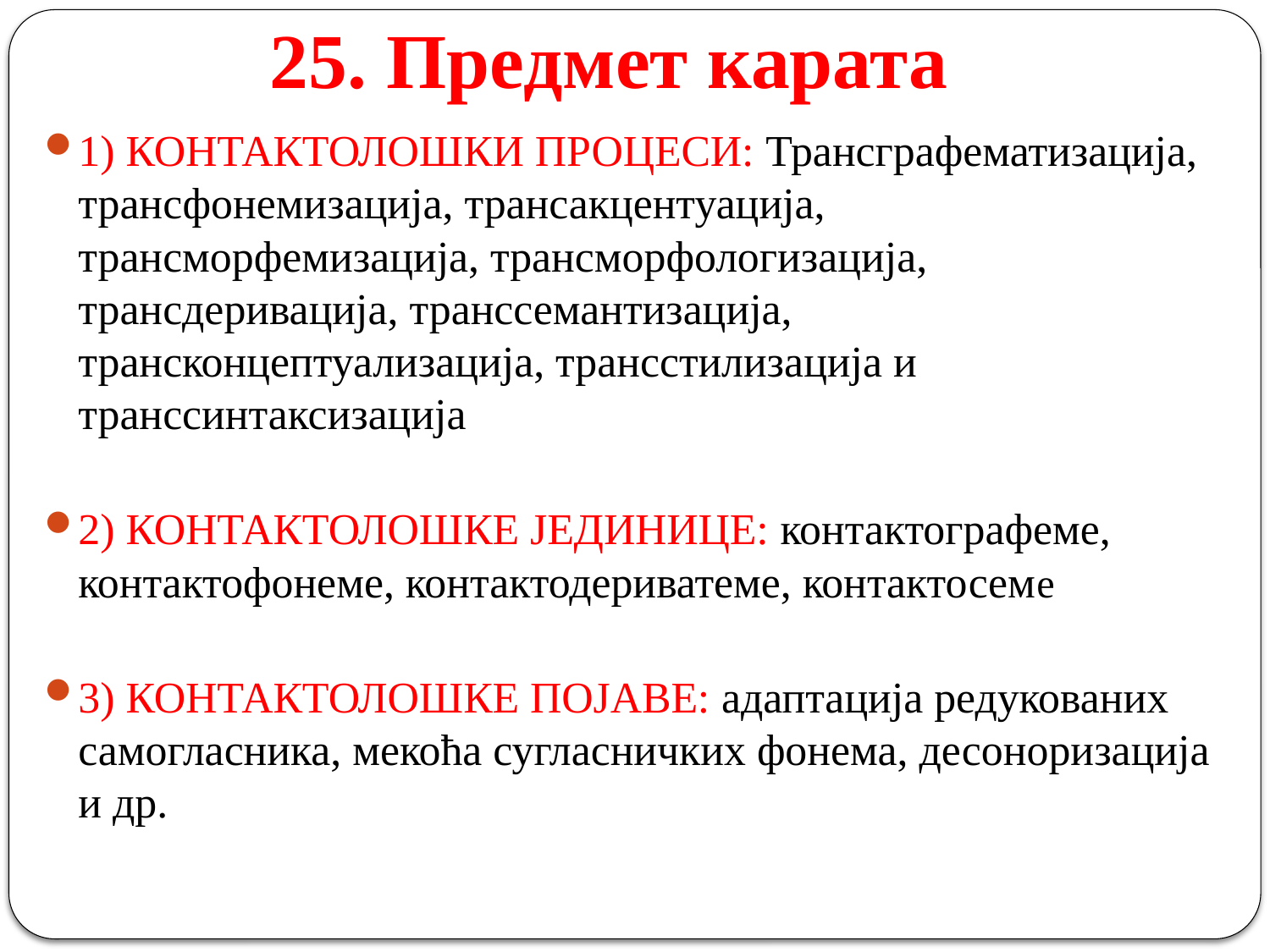

# 25. Предмет карата
1) КОНТАКТОЛОШКИ ПРОЦЕСИ: Трансграфематизација, трансфонемизација, трансакцентуација, трансморфемизација, трансморфологизација, трансдеривација, транссемантизација, трансконцептуализација, трансстилизација и транссинтаксизација

2) КОНТАКТОЛОШКЕ ЈЕДИНИЦЕ: контактографеме, контактофонеме, контактодериватеме, контактосеме

3) КОНТАКТОЛОШКЕ ПОЈАВЕ: адаптација редукованих самогласника, мекоћа сугласничких фонема, десоноризација и др.